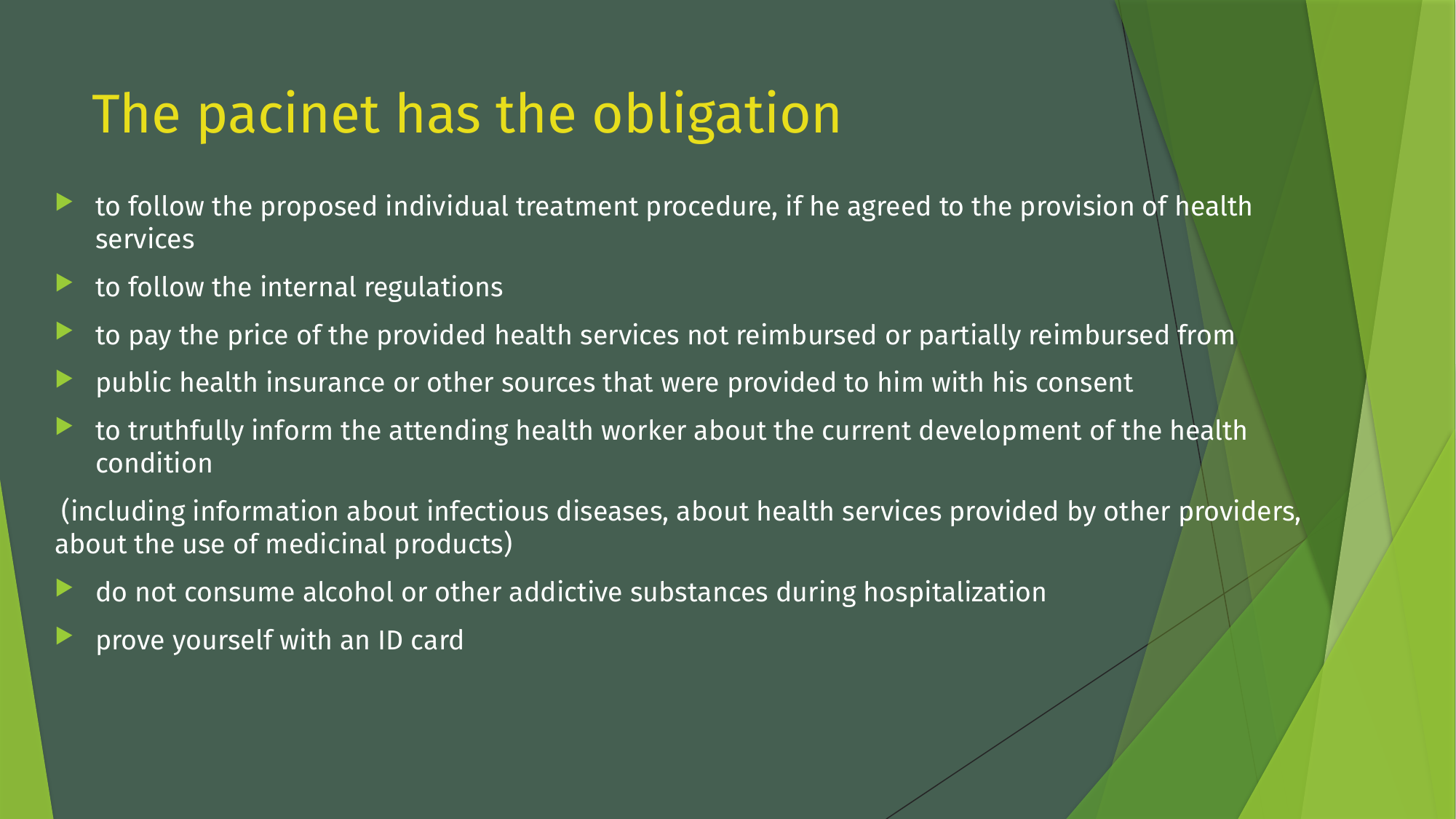

# The pacinet has the obligation
to follow the proposed individual treatment procedure, if he agreed to the provision of health services
to follow the internal regulations
to pay the price of the provided health services not reimbursed or partially reimbursed from
public health insurance or other sources that were provided to him with his consent
to truthfully inform the attending health worker about the current development of the health condition
 (including information about infectious diseases, about health services provided by other providers, about the use of medicinal products)
do not consume alcohol or other addictive substances during hospitalization
prove yourself with an ID card